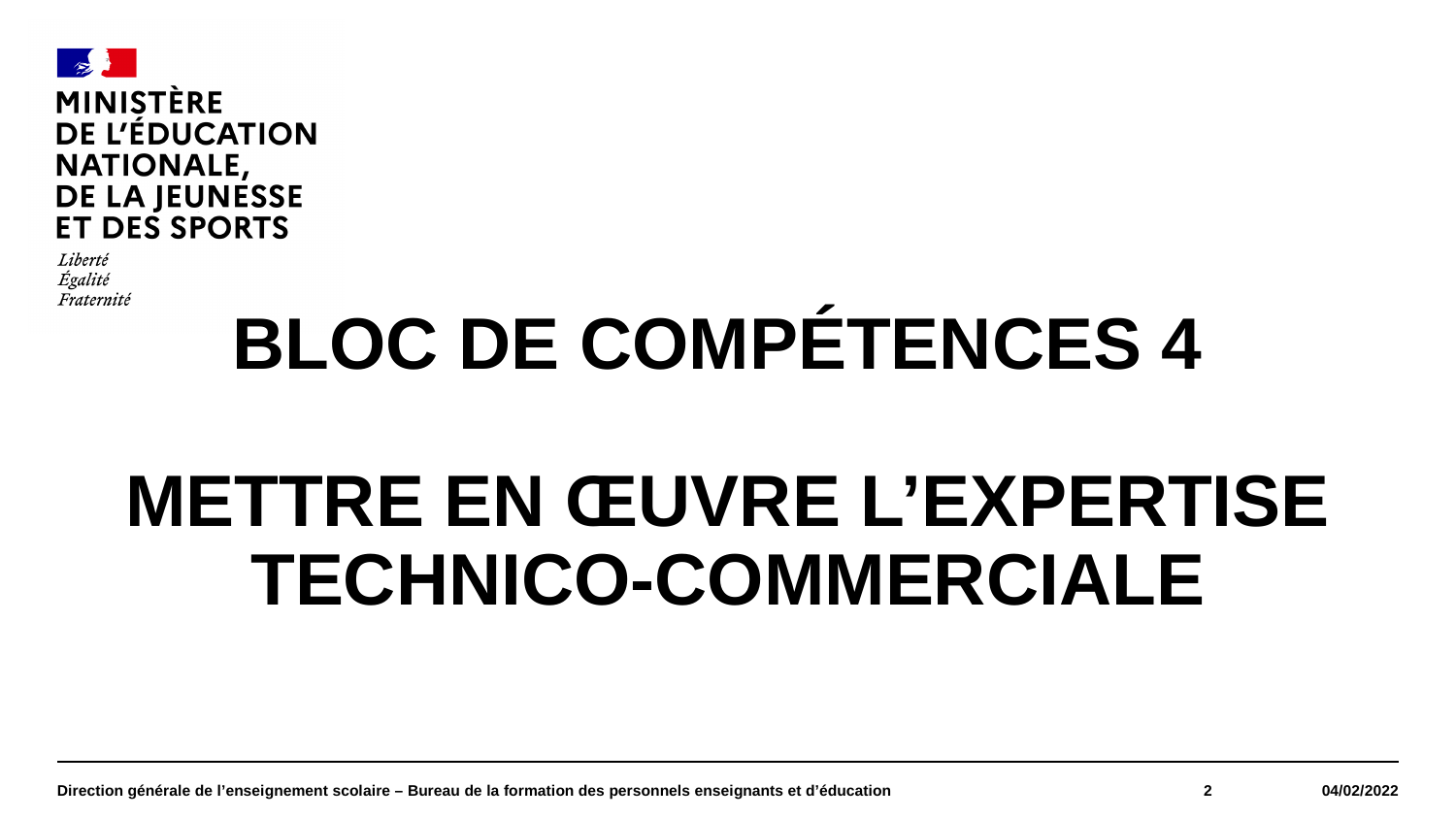

#
Bloc de compétences 4

Mettre en œuvre l’expertise technico-commerciale
Direction générale de l’enseignement scolaire – Bureau de la formation des personnels enseignants et d’éducation
2
04/02/2022